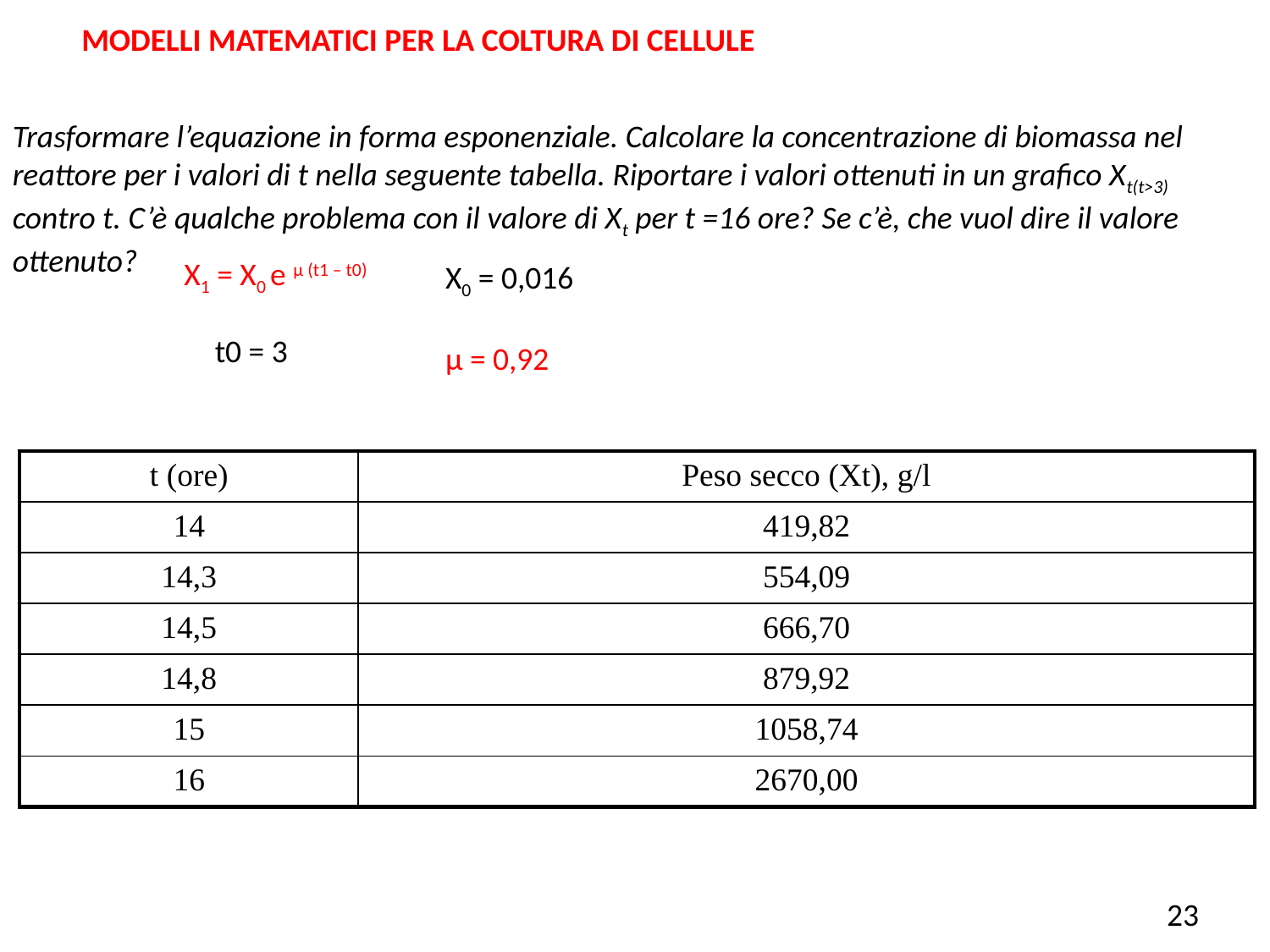

MODELLI MATEMATICI PER LA COLTURA DI CELLULE
Trasformare l’equazione in forma esponenziale. Calcolare la concentrazione di biomassa nel reattore per i valori di t nella seguente tabella. Riportare i valori ottenuti in un grafico Xt(t>3) contro t. C’è qualche problema con il valore di Xt per t =16 ore? Se c’è, che vuol dire il valore ottenuto?
X1 = X0 e μ (t1 – t0)
X0 = 0,016

μ = 0,92

t0 = 3
| t (ore) | Peso secco (Xt), g/l |
| --- | --- |
| 14 | 419,82 |
| 14,3 | 554,09 |
| 14,5 | 666,70 |
| 14,8 | 879,92 |
| 15 | 1058,74 |
| 16 | 2670,00 |
23